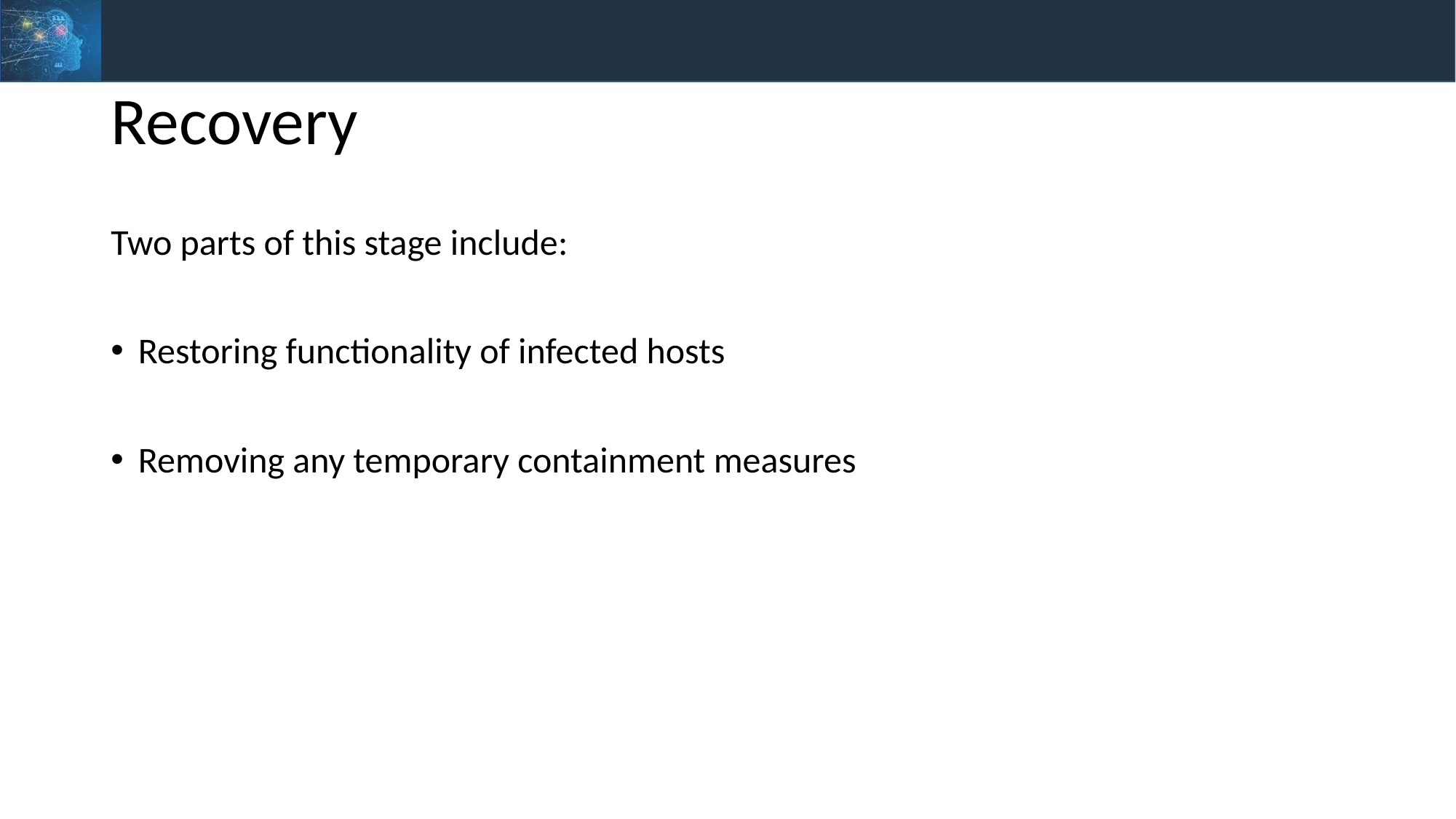

# Recovery
Two parts of this stage include:

Restoring functionality of infected hosts

Removing any temporary containment measures